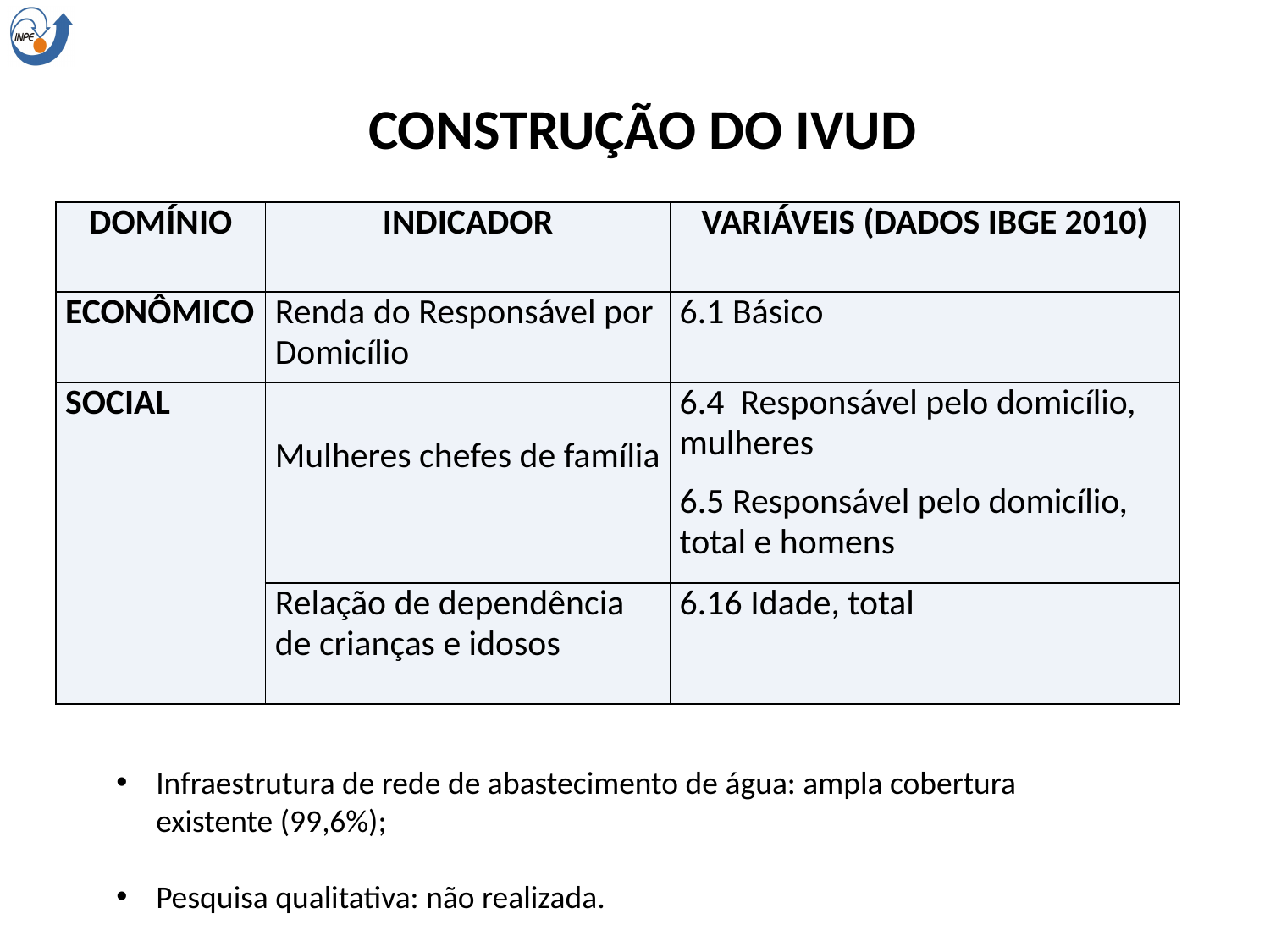

CONSTRUÇÃO DO IVUD
| DOMÍNIO | INDICADOR | VARIÁVEIS (DADOS IBGE 2010) |
| --- | --- | --- |
| ECONÔMICO | Renda do Responsável por Domicílio | 6.1 Básico |
| SOCIAL | Mulheres chefes de família | 6.4 Responsável pelo domicílio, mulheres 6.5 Responsável pelo domicílio, total e homens |
|  | Relação de dependência de crianças e idosos | 6.16 Idade, total |
Infraestrutura de rede de abastecimento de água: ampla cobertura existente (99,6%);

Pesquisa qualitativa: não realizada.